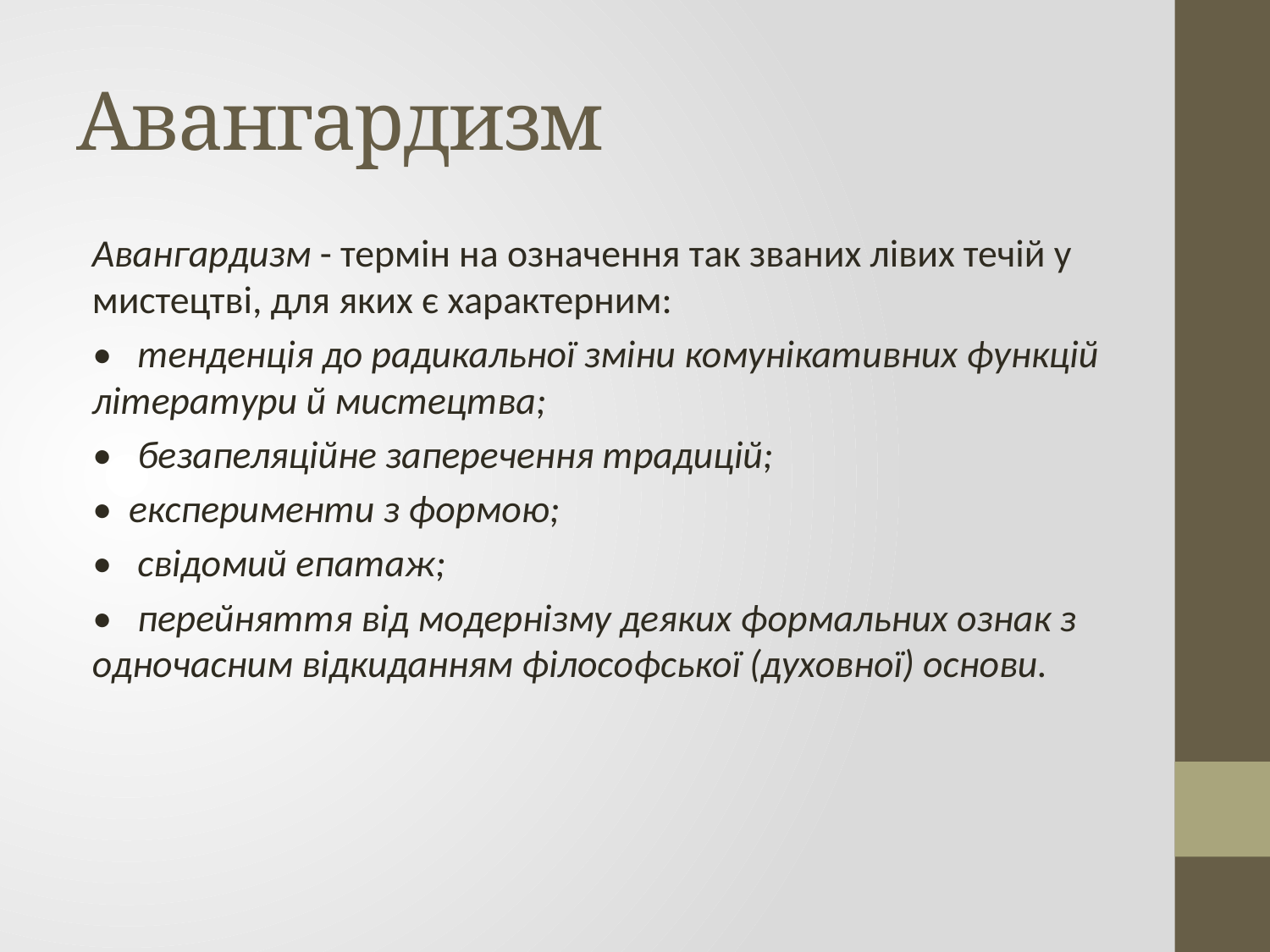

# Авангардизм
Авангардизм - термін на означення так званих лівих течій у мистецтві, для яких є характерним:
•   тенденція до радикальної зміни комунікативних функцій літератури й мистецтва;
•   безапеляційне заперечення традицій;
•  експерименти з формою;
•   свідомий епатаж;
•   перейняття від модернізму деяких формальних ознак з одночасним відкиданням філософської (духовної) основи.